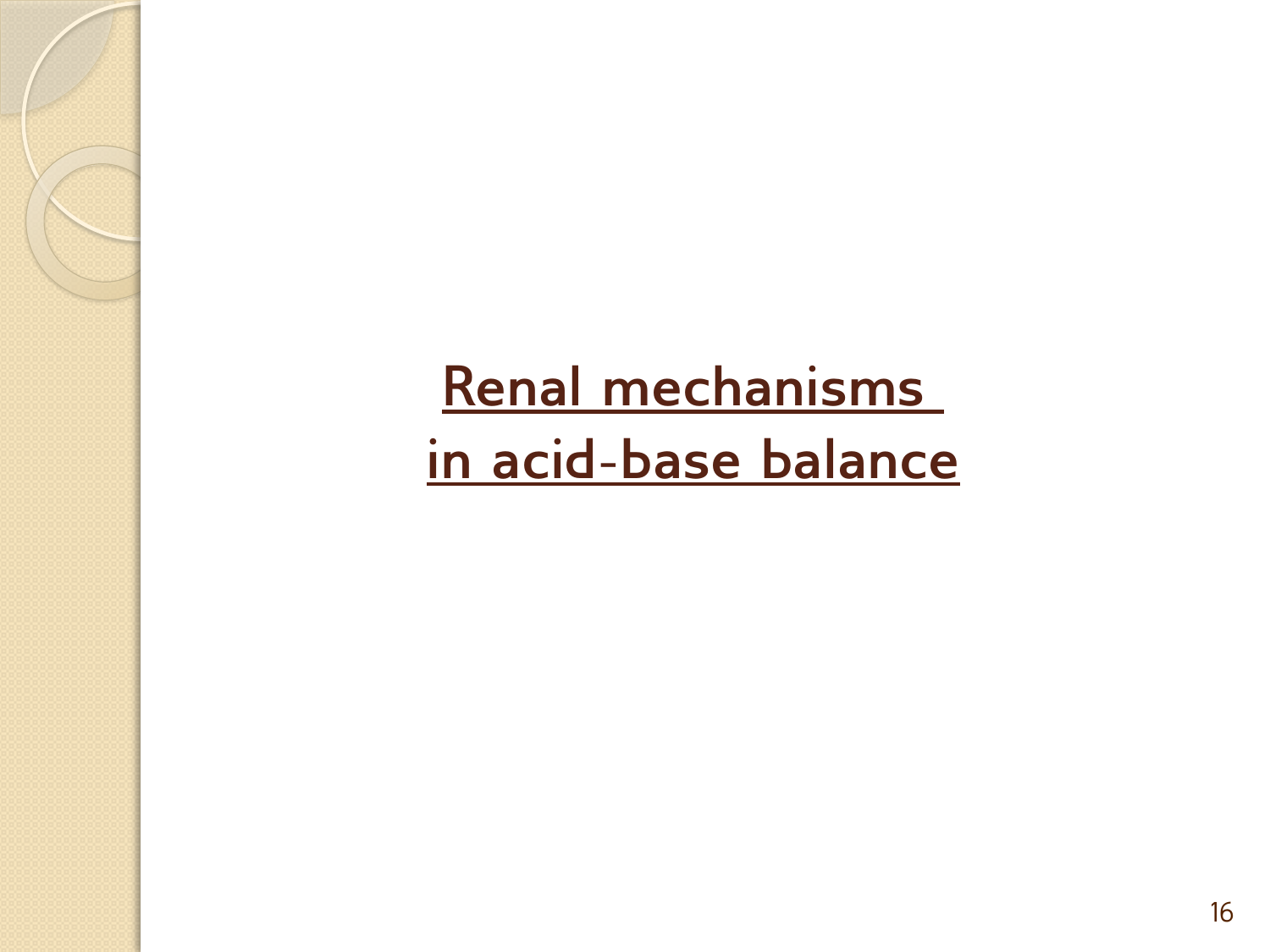

# Renal mechanisms in acid-base balance
16